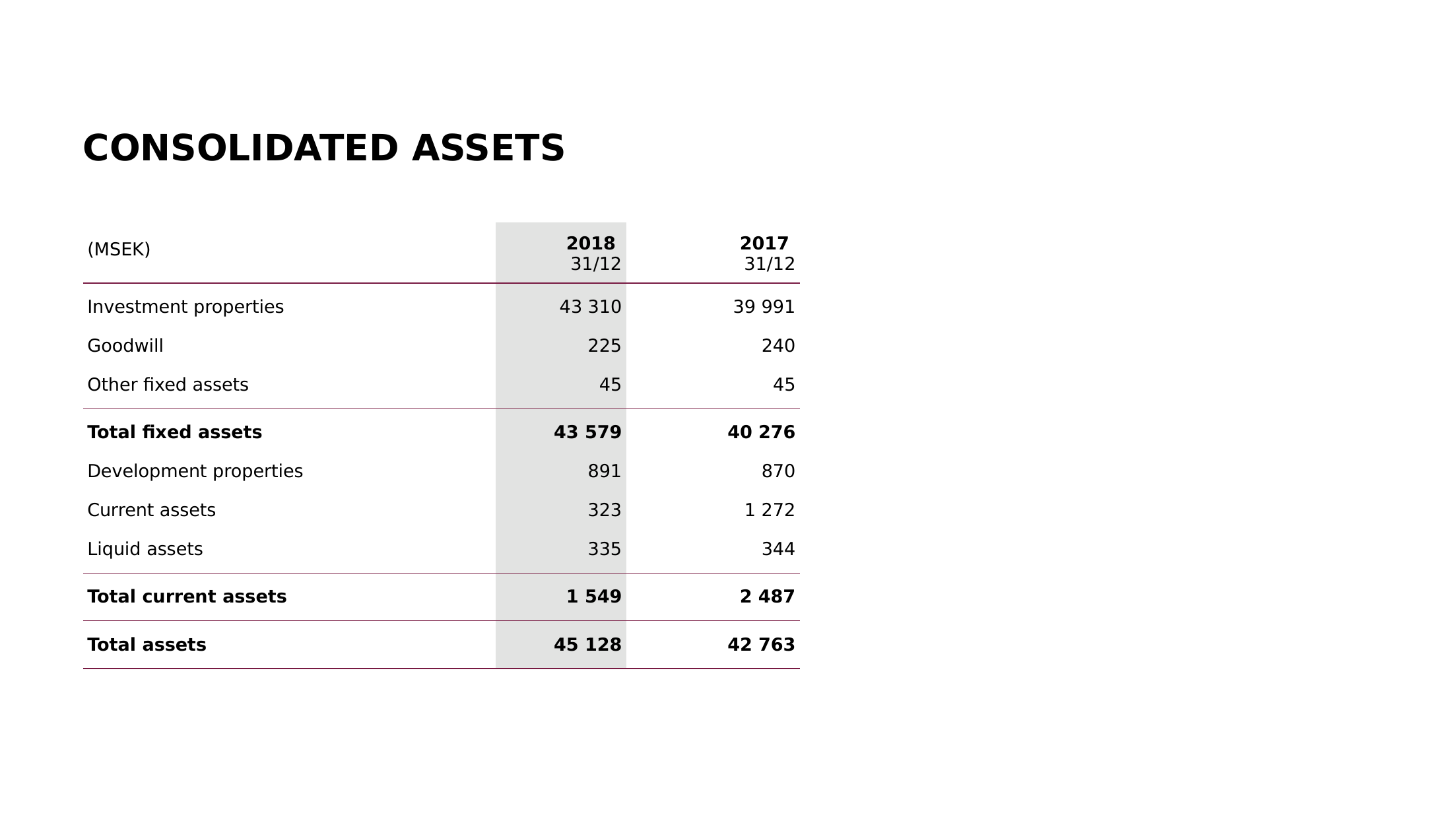

# Consolidated assets
| (MSEK) | 2018 31/12 | 2017 31/12 |
| --- | --- | --- |
| Investment properties | 43 310 | 39 991 |
| Goodwill | 225 | 240 |
| Other fixed assets | 45 | 45 |
| Total fixed assets | 43 579 | 40 276 |
| Development properties | 891 | 870 |
| Current assets | 323 | 1 272 |
| Liquid assets | 335 | 344 |
| Total current assets | 1 549 | 2 487 |
| Total assets | 45 128 | 42 763 |